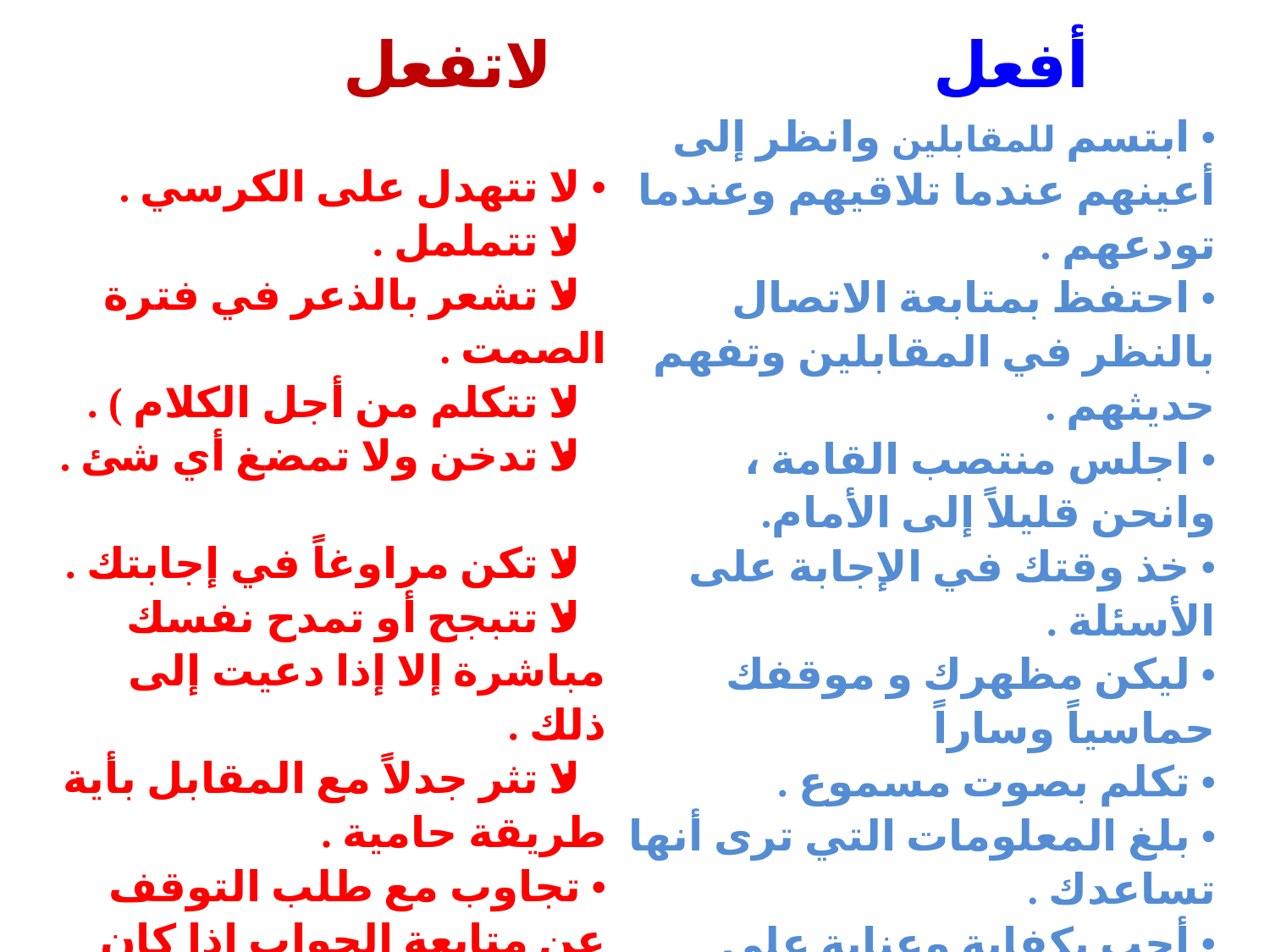

| أفعل لاتفعل |
| --- |
| • لا تتهدل على الكرسي . • لا تتململ . • لا تشعر بالذعر في فترة الصمت . • لا تتكلم من أجل الكلام ) . • لا تدخن ولا تمضغ أي شئ . • لا تكن مراوغاً في إجابتك . • لا تتبجح أو تمدح نفسك مباشرة إلا إذا دعيت إلى ذلك . • لا تثر جدلاً مع المقابل بأية طريقة حامية . • تجاوب مع طلب التوقف عن متابعة الجواب إذا كان المقابل يبدو غير متحمس ، أو أنه يشعر بالملل . • لا تتكلم بسرعة زائدة . • لا تتطوع لإعطاء معلومات عن عيوبك ونقائصك | • ابتسم للمقابلين وانظر إلى أعينهم عندما تلاقيهم وعندما تودعهم . • احتفظ بمتابعة الاتصال بالنظر في المقابلين وتفهم حديثهم . • اجلس منتصب القامة ، وانحن قليلاً إلى الأمام. • خذ وقتك في الإجابة على الأسئلة . • ليكن مظهرك و موقفك حماسياً وساراً • تكلم بصوت مسموع . • بلغ المعلومات التي ترى أنها تساعدك . • أجب بكفاية وعناية على الأسئلة الافتراضية . • إذا أخطأ المقابل في سؤال تخصص أو فني حاول أن تساعده في الخروج من ورطته . |
| --- | --- |